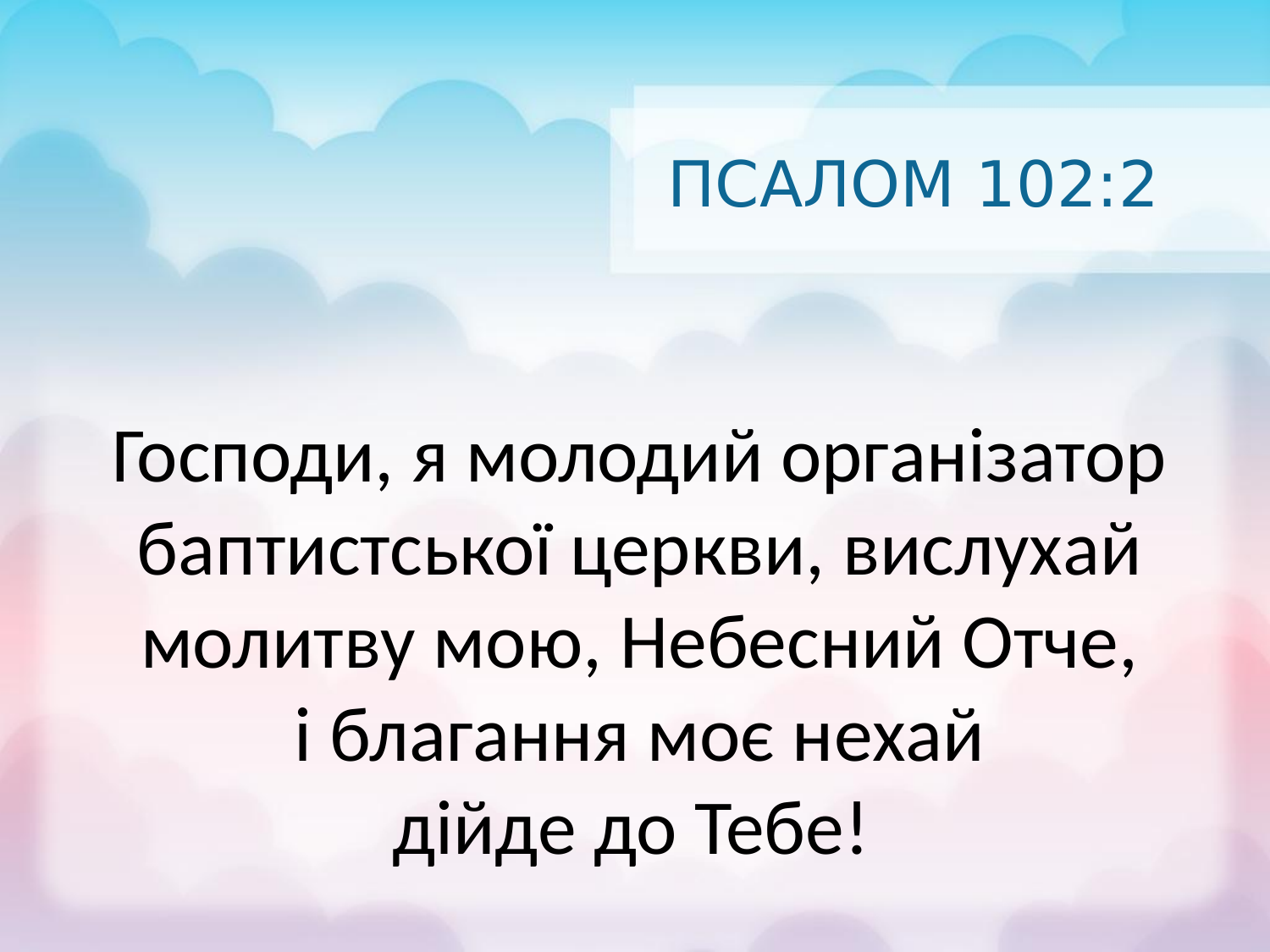

# ПСАЛОМ 102:2

Господи, я молодий організатор баптистської церкви, вислухай молитву мою, Небесний Отче,
і благання моє нехай
дійде до Тебе!